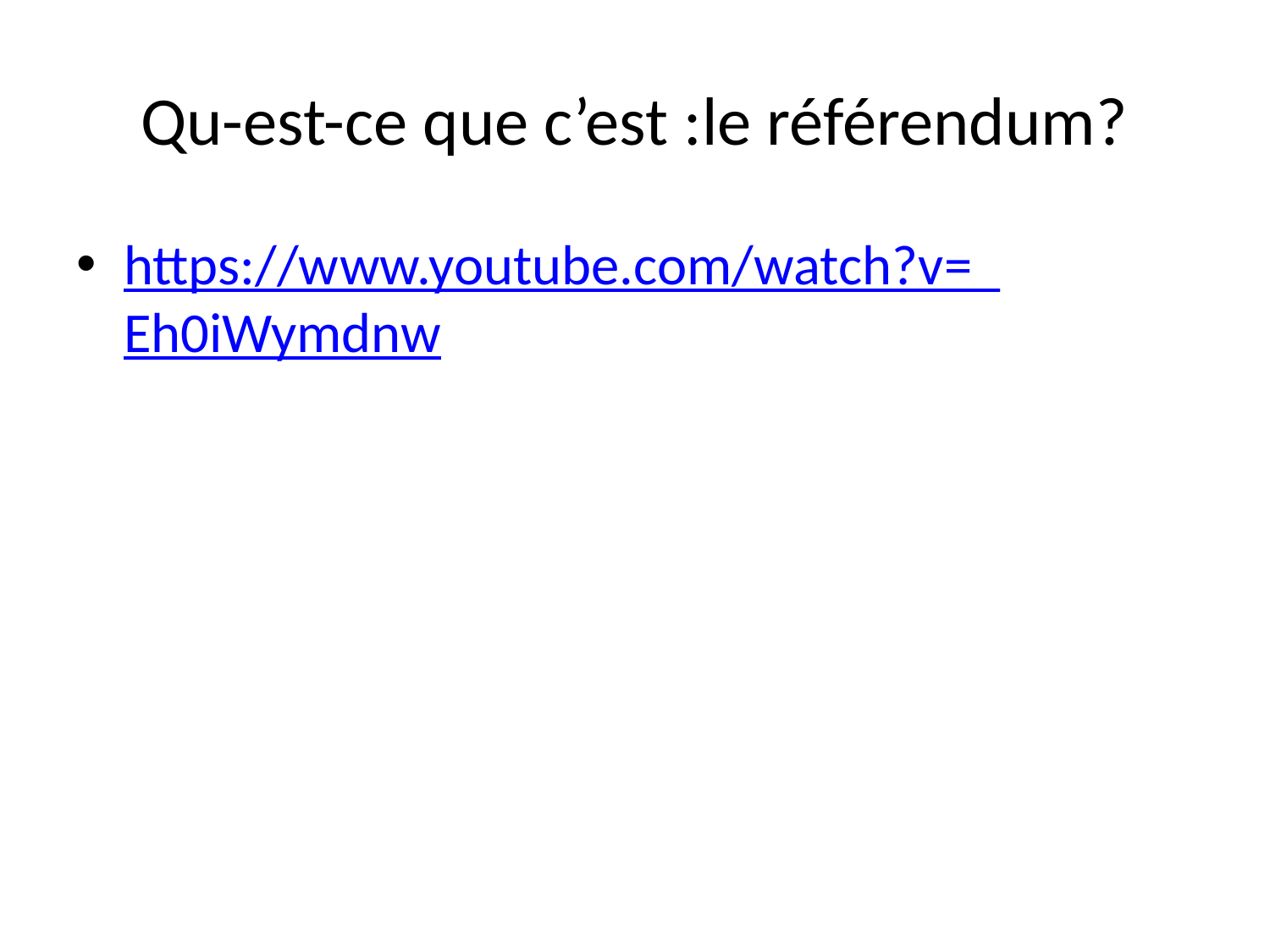

# Qu-est-ce que c’est :le référendum?
https://www.youtube.com/watch?v=_Eh0iWymdnw